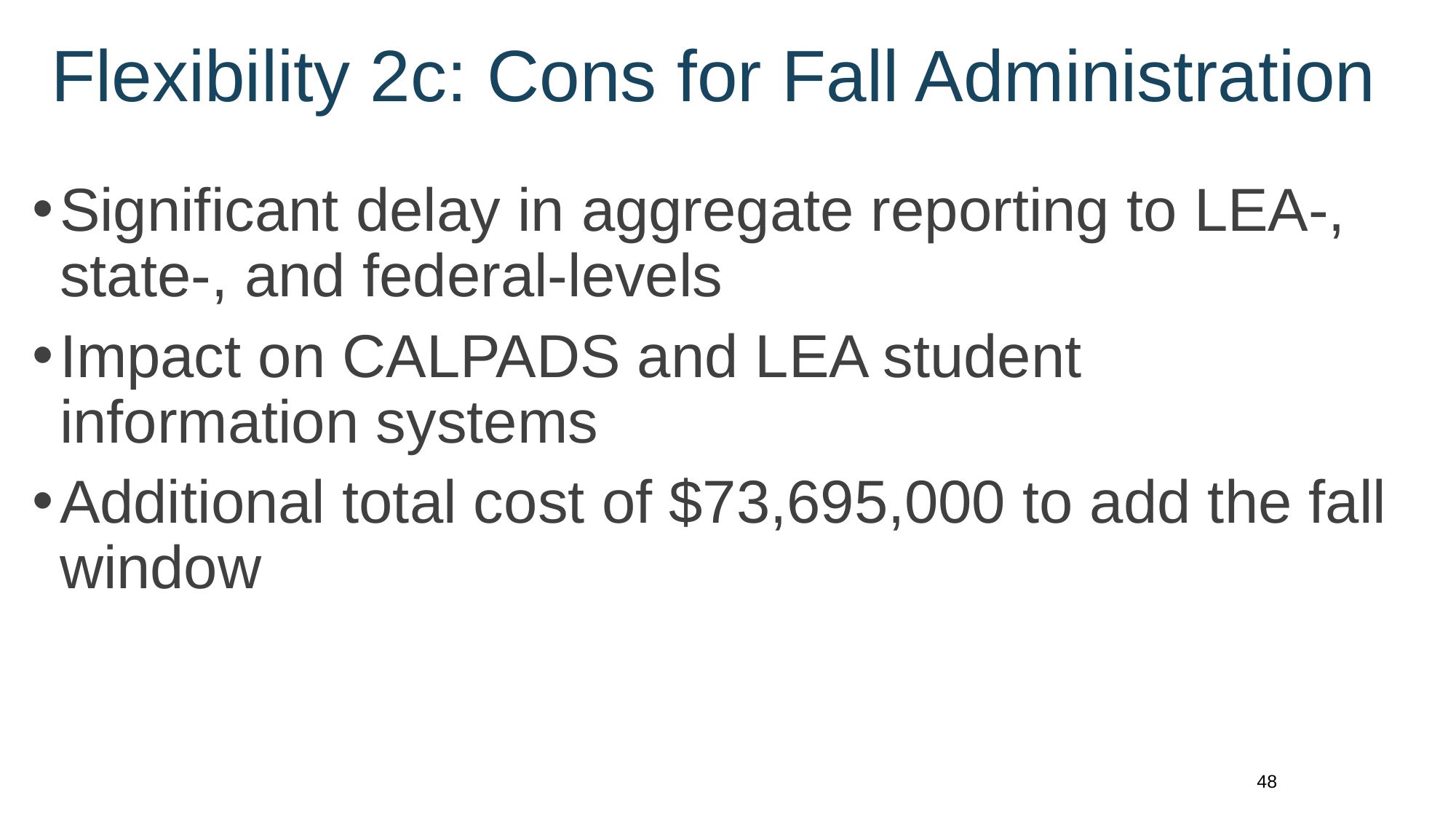

# Flexibility 2c: Cons for Fall Administration
Significant delay in aggregate reporting to LEA-, state-, and federal-levels
Impact on CALPADS and LEA student information systems
Additional total cost of $73,695,000 to add the fall window

48